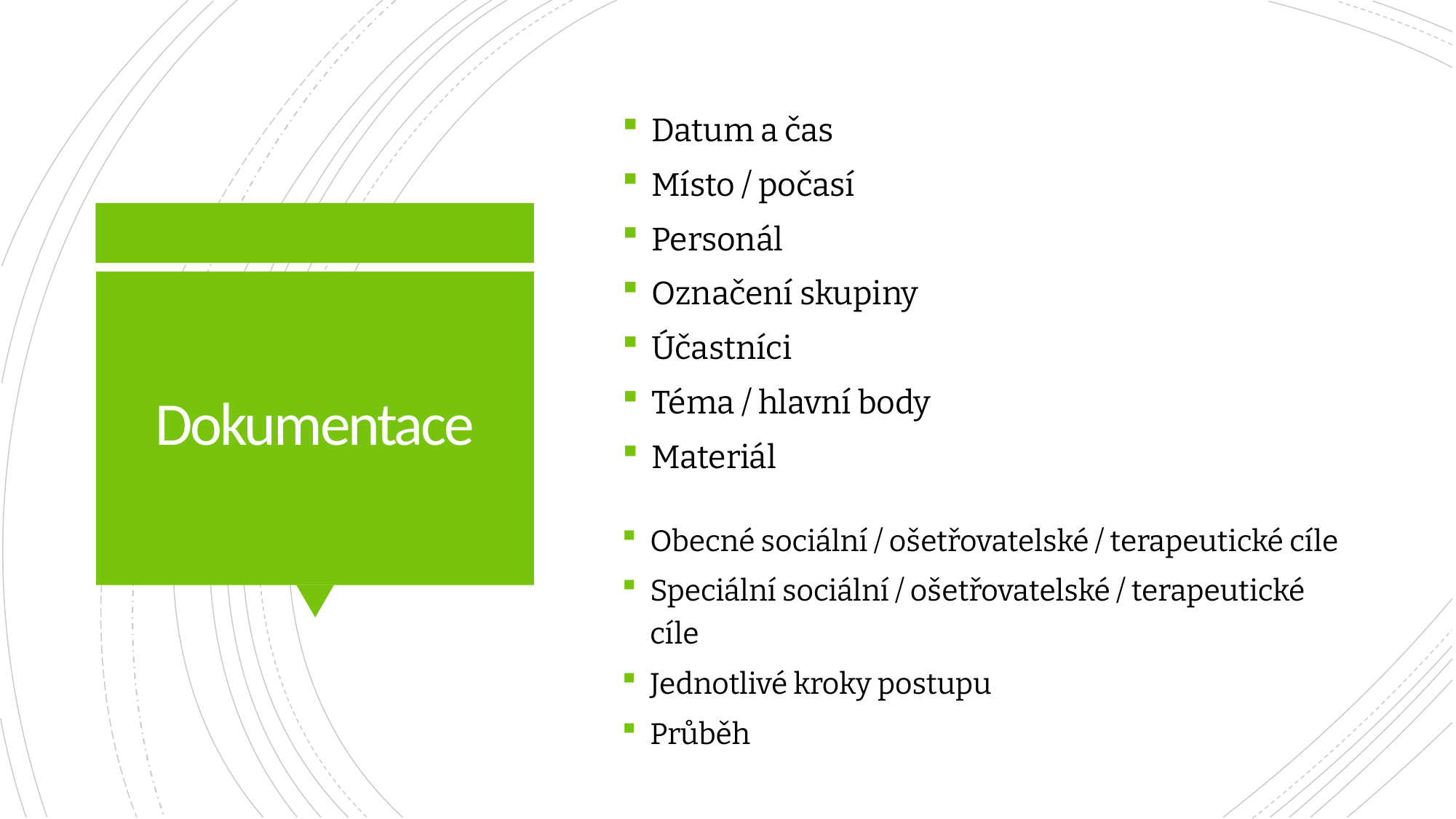

Datum a čas
Místo / počasí
Personál
Označení skupiny
Účastníci
Téma / hlavní body
Materiál

# Dokumentace
Obecné sociální / ošetřovatelské / terapeutické cíle
Speciální sociální / ošetřovatelské / terapeutické cíle
Jednotlivé kroky postupu
Průběh